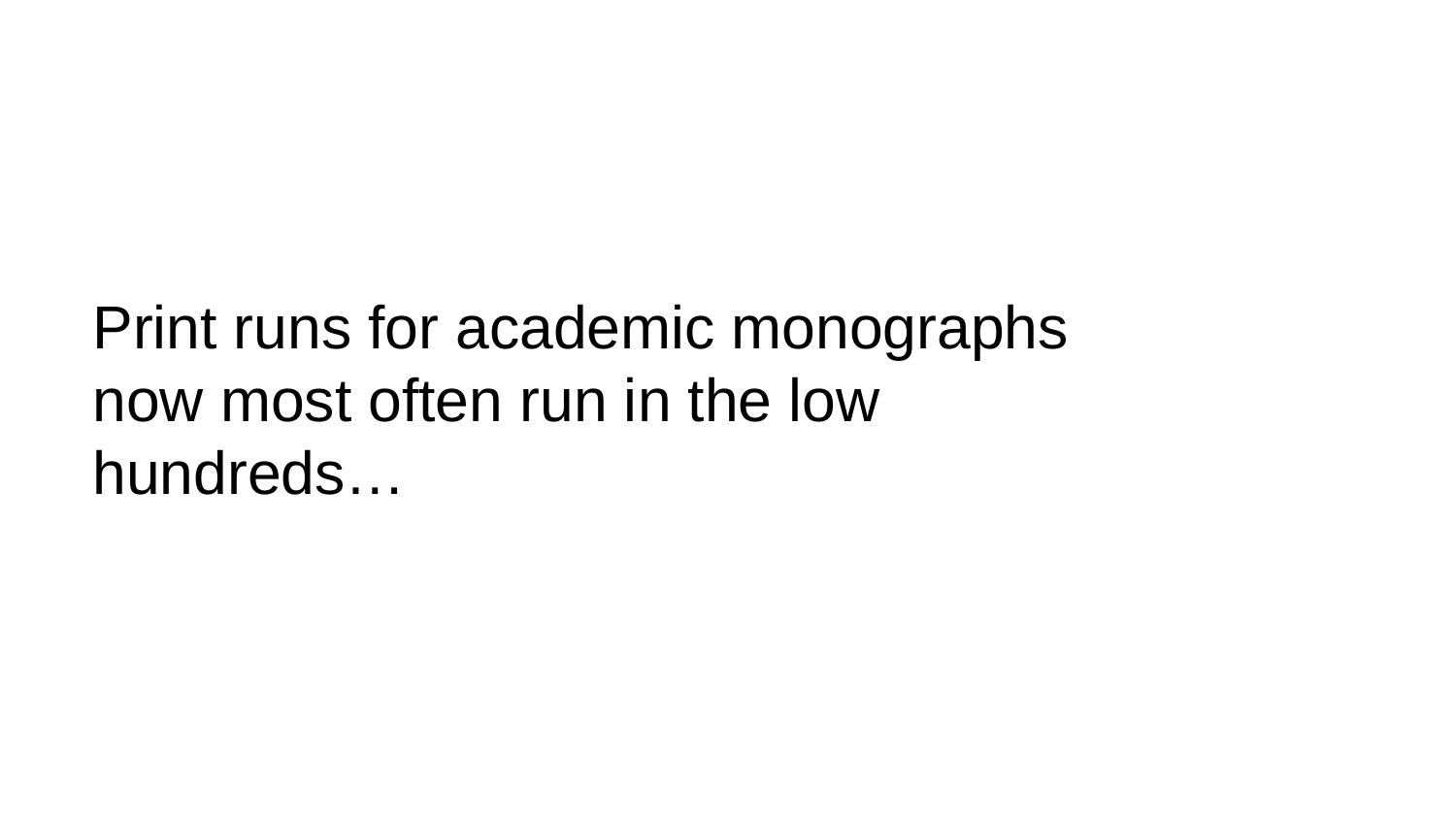

# Print runs for academic monographs now most often run in the low hundreds…